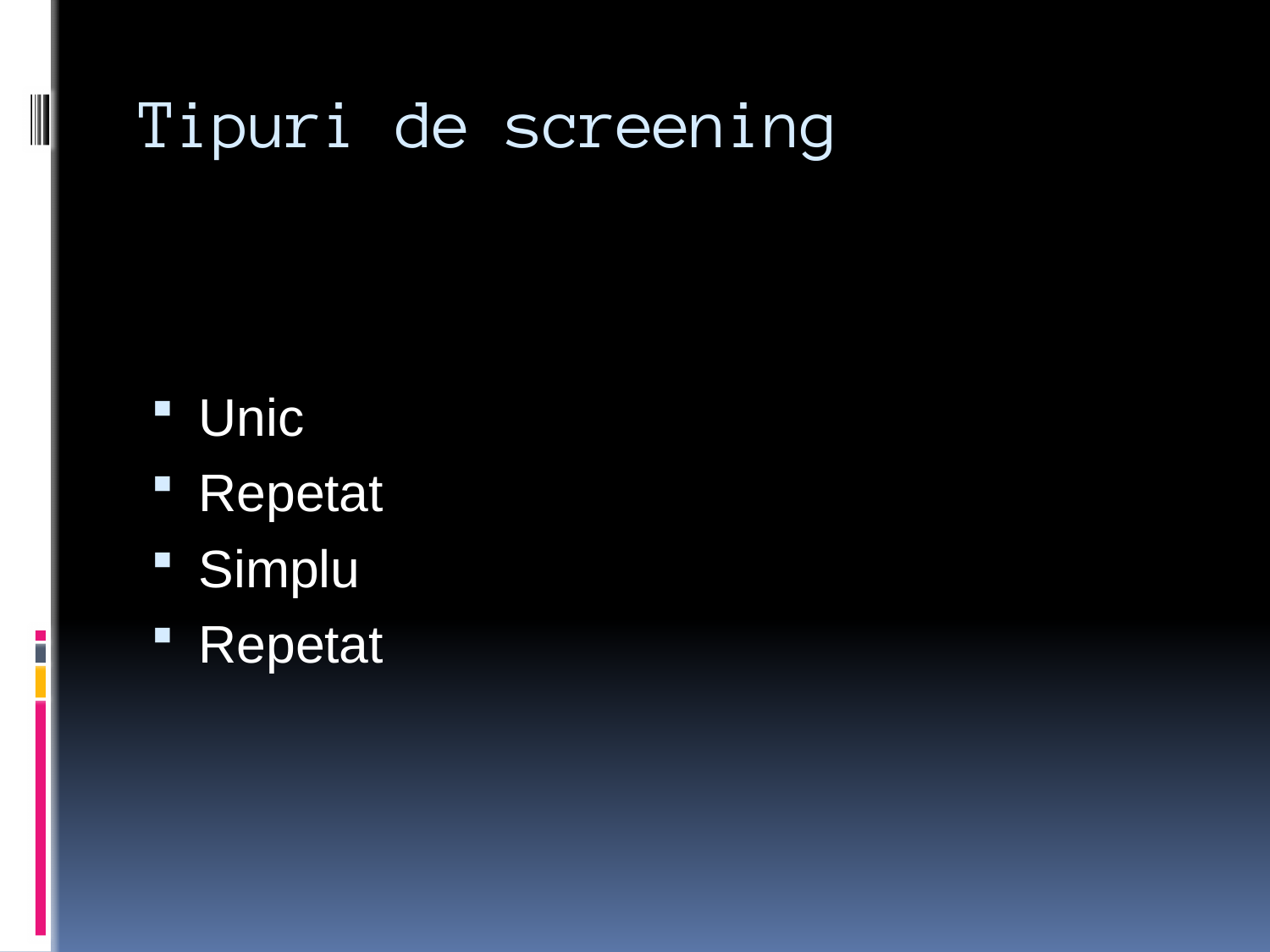

# Tipuri de screening
Unic
Repetat
Simplu
Repetat